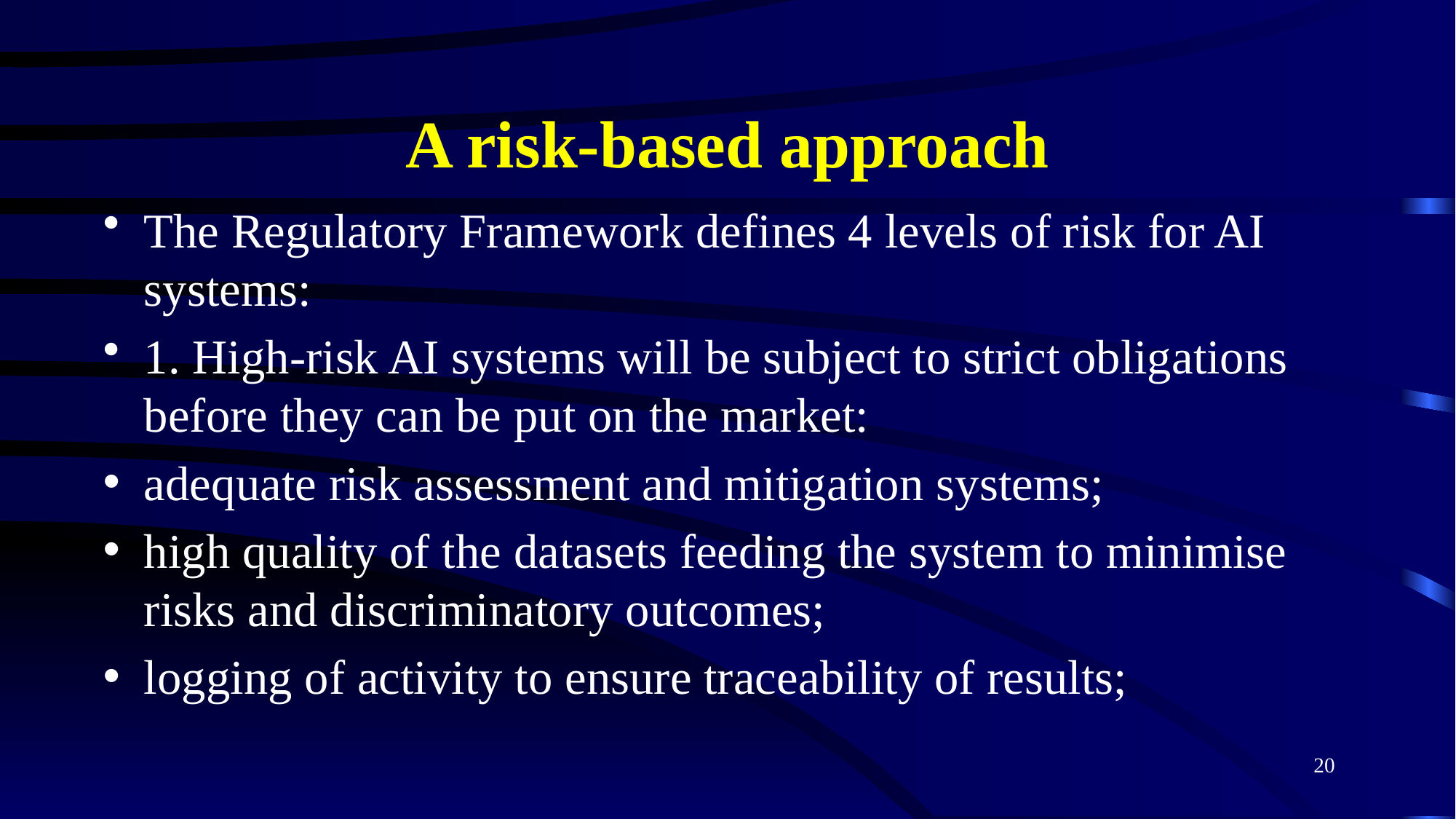

# A risk-based approach
The Regulatory Framework defines 4 levels of risk for AI systems:
1. High-risk AI systems will be subject to strict obligations before they can be put on the market:
adequate risk assessment and mitigation systems;
high quality of the datasets feeding the system to minimise risks and discriminatory outcomes;
logging of activity to ensure traceability of results;

20